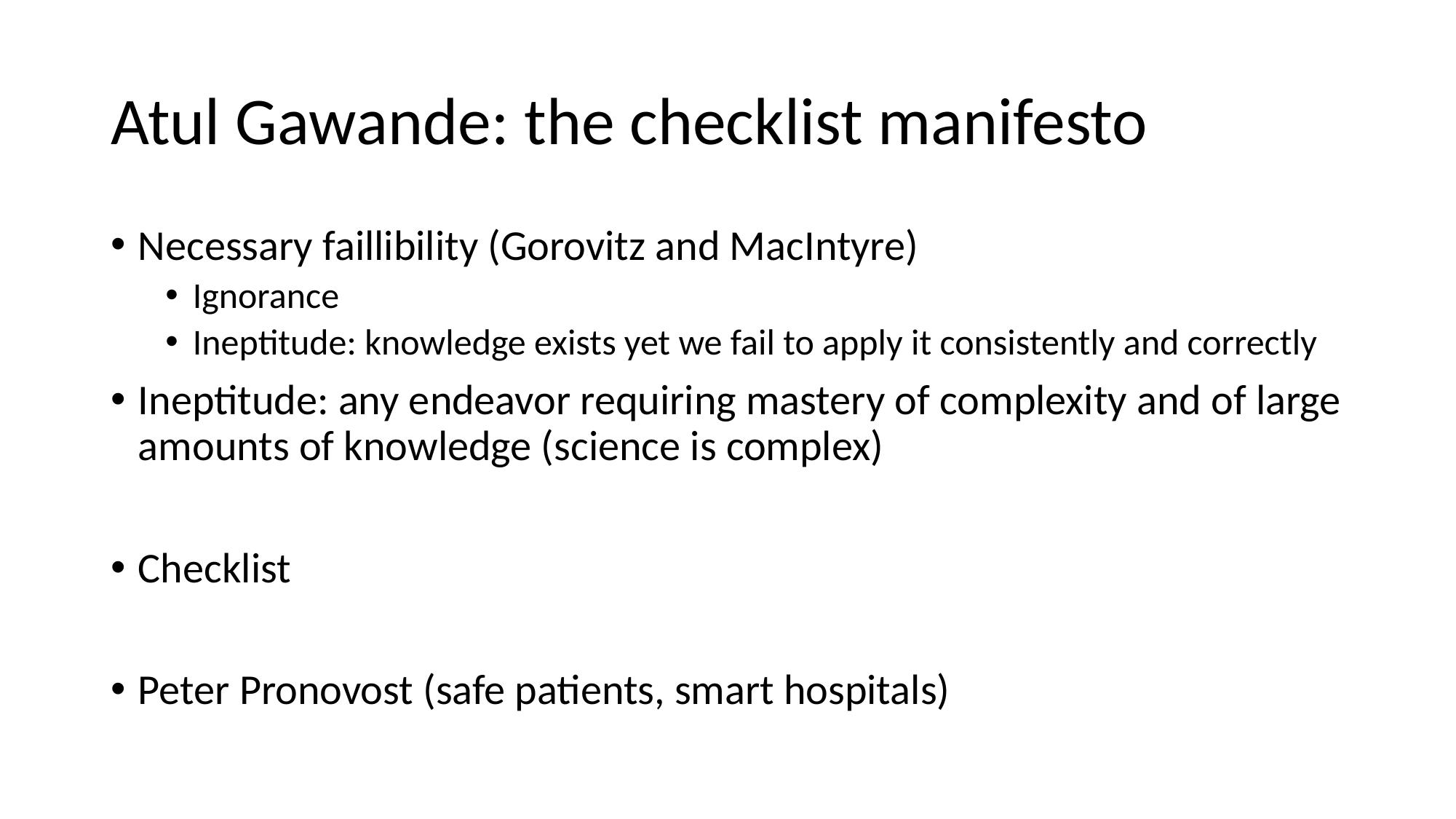

# Atul Gawande: the checklist manifesto
Necessary faillibility (Gorovitz and MacIntyre)
Ignorance
Ineptitude: knowledge exists yet we fail to apply it consistently and correctly
Ineptitude: any endeavor requiring mastery of complexity and of large amounts of knowledge (science is complex)

Checklist

Peter Pronovost (safe patients, smart hospitals)